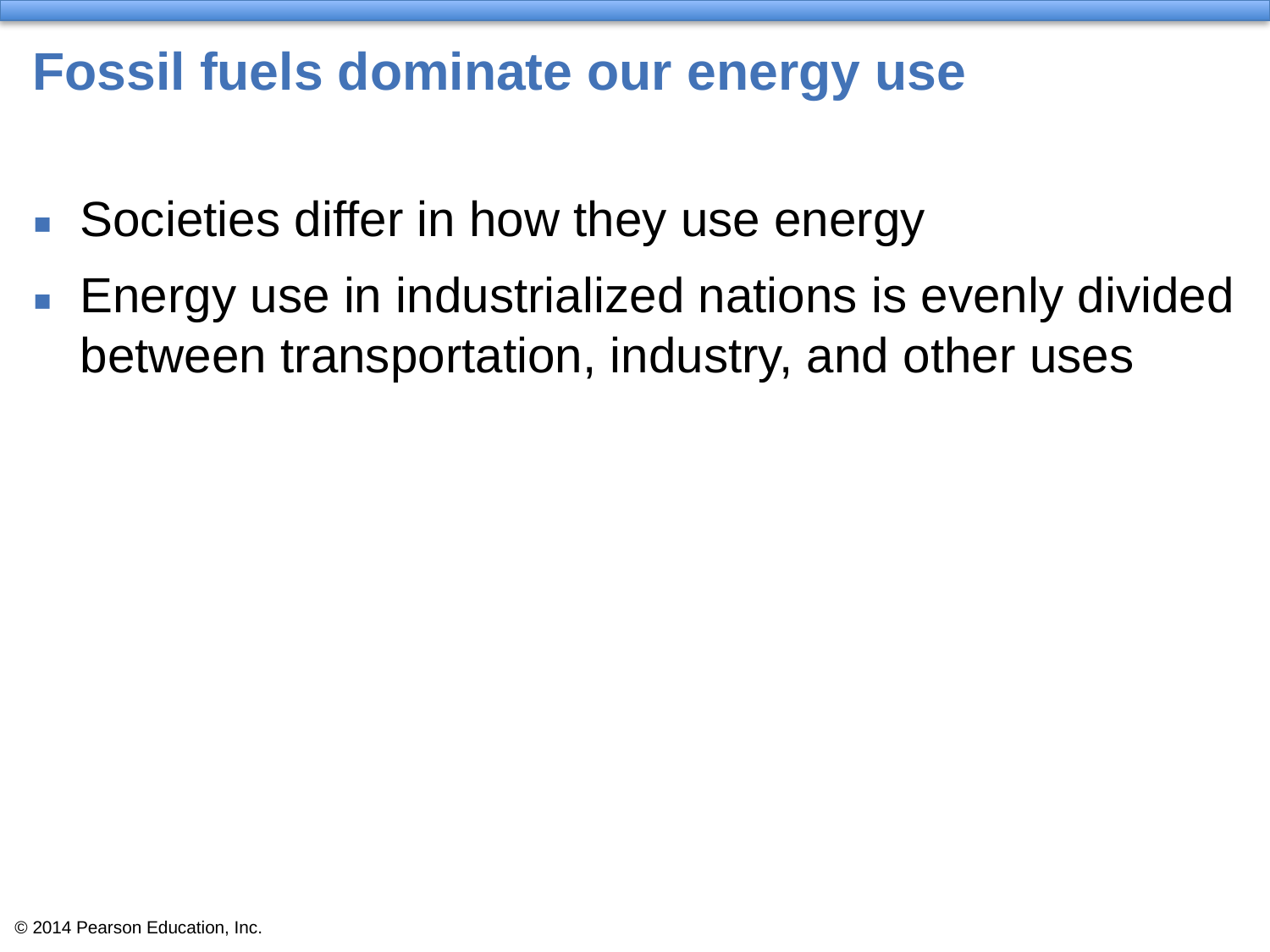

# Fossil fuels dominate our energy use
Societies differ in how they use energy
Energy use in industrialized nations is evenly divided between transportation, industry, and other uses